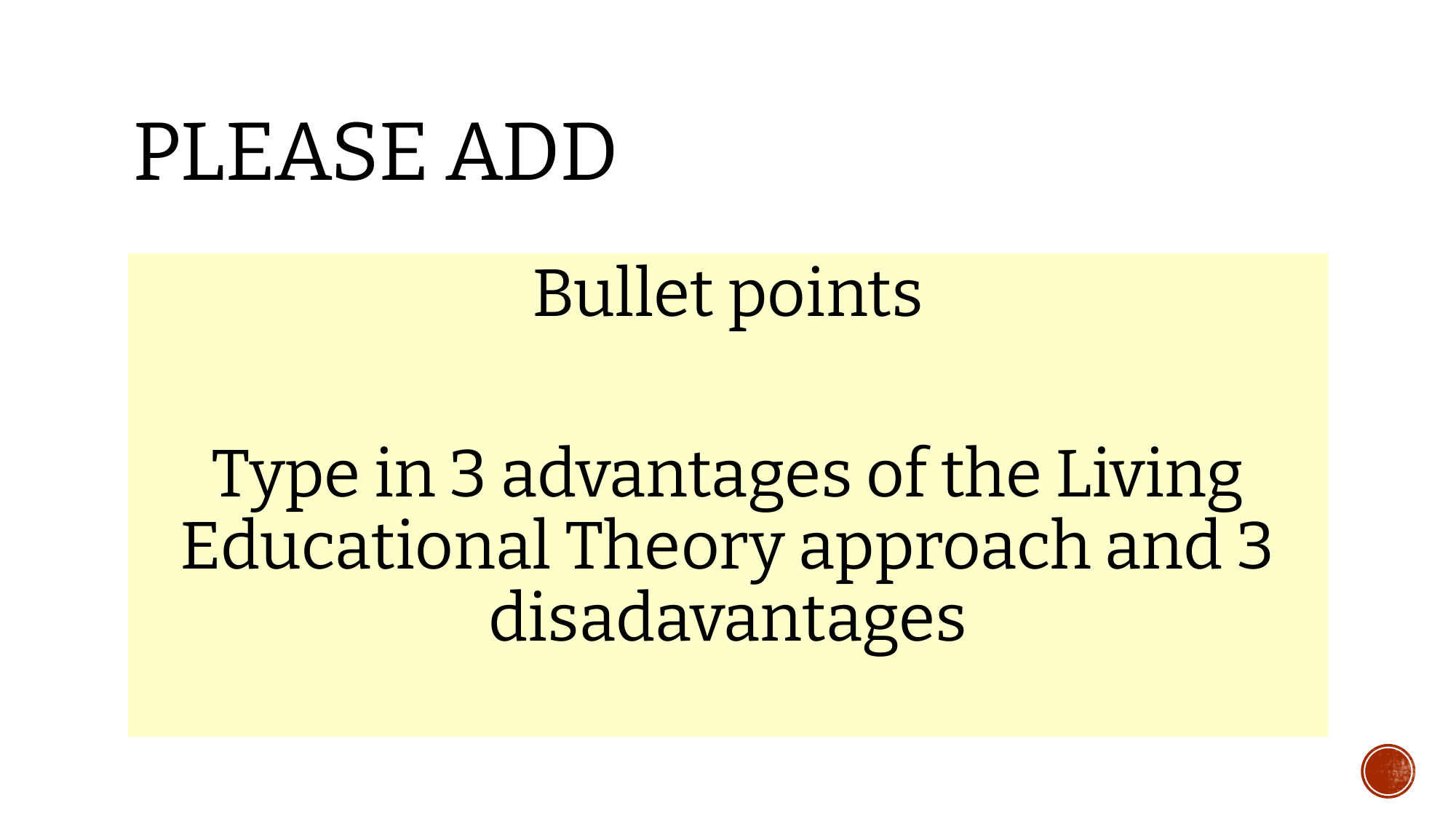

# Please ADD
Bullet points

Type in 3 advantages of the Living Educational Theory approach and 3 disadavantages